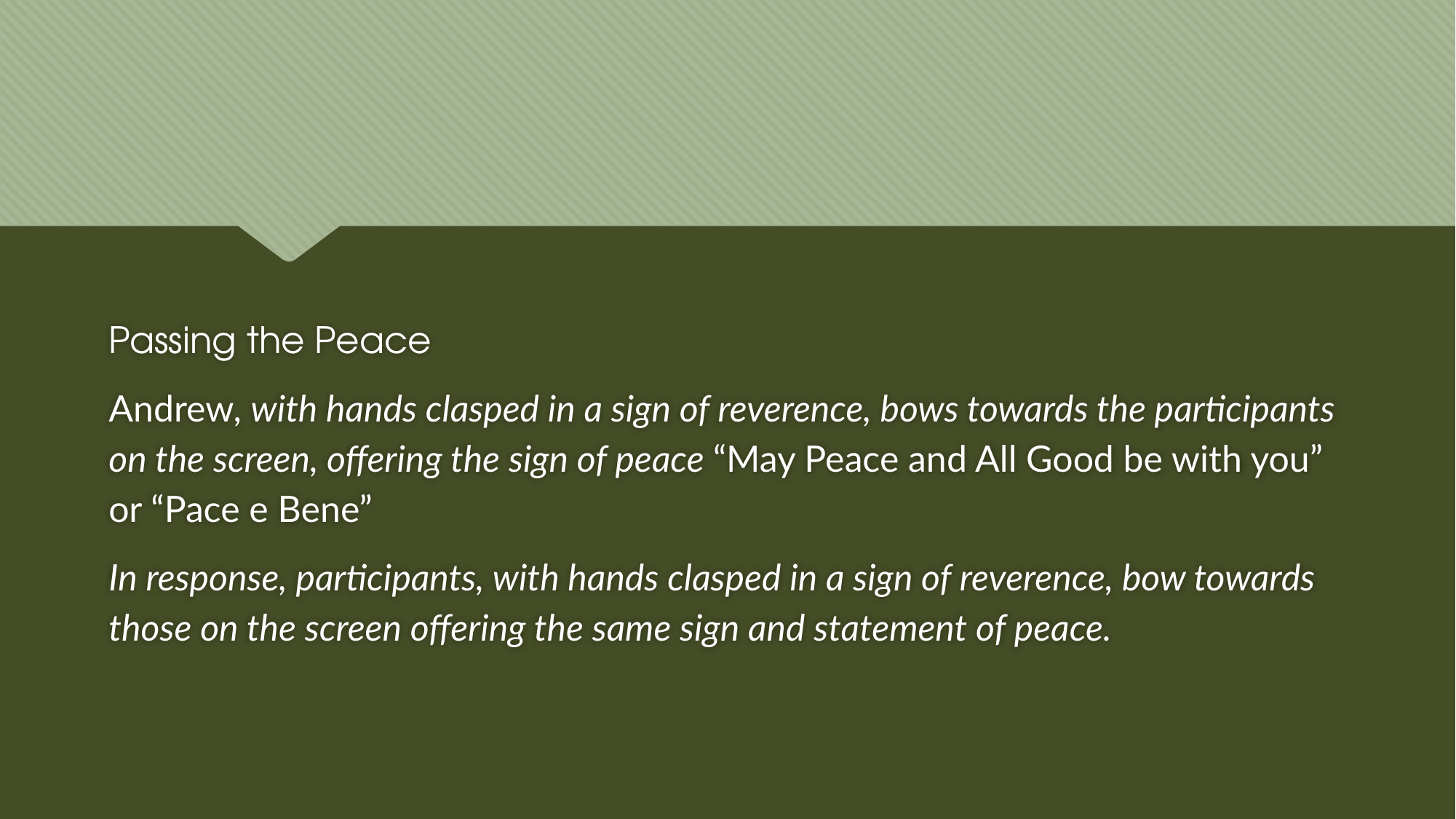

Passing the Peace
Andrew, with hands clasped in a sign of reverence, bows towards the participants on the screen, offering the sign of peace “May Peace and All Good be with you” or “Pace e Bene”
In response, participants, with hands clasped in a sign of reverence, bow towards those on the screen offering the same sign and statement of peace.